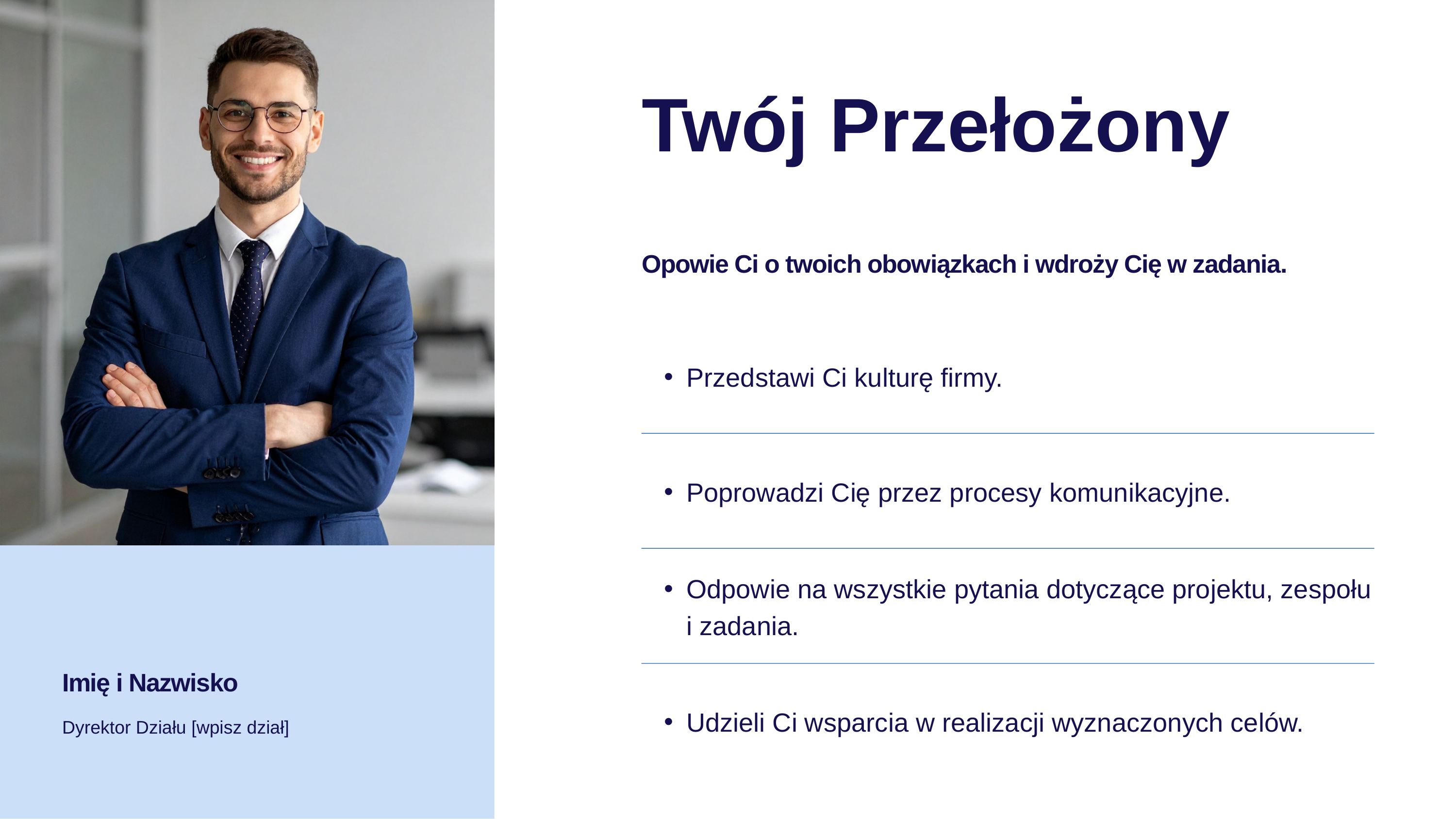

Twój Przełożony

Opowie Ci o twoich obowiązkach i wdroży Cię w zadania.
Przedstawi Ci kulturę firmy.

Poprowadzi Cię przez procesy komunikacyjne.

Odpowie na wszystkie pytania dotyczące projektu, zespołu i zadania.

Imię i Nazwisko
Dyrektor Działu [wpisz dział]
Udzieli Ci wsparcia w realizacji wyznaczonych celów.